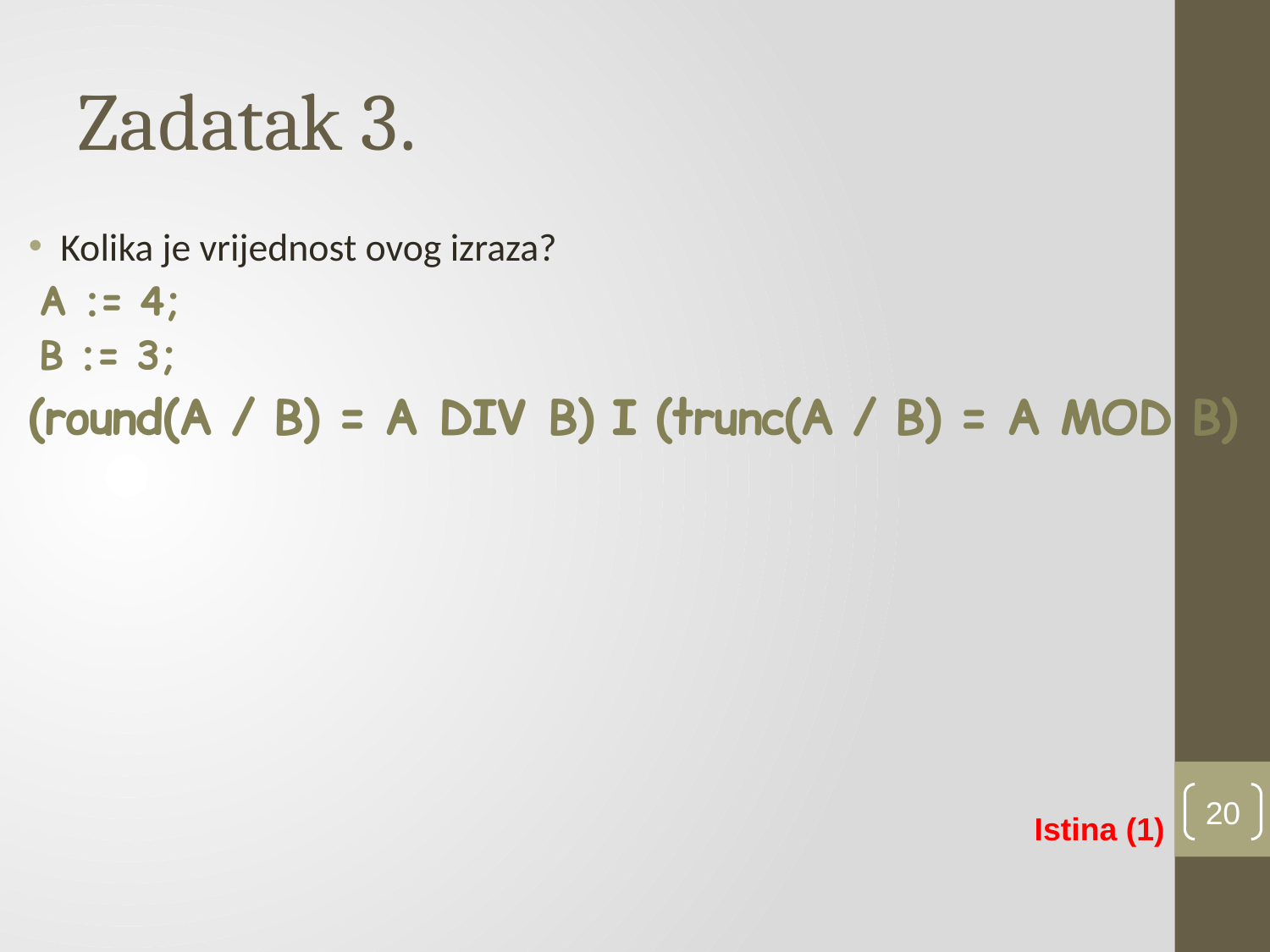

# Zadatak 3.
Kolika je vrijednost ovog izraza?
A := 4;
B := 3;
(round(A / B) = A DIV B) I (trunc(A / B) = A MOD B)
20
Istina (1)